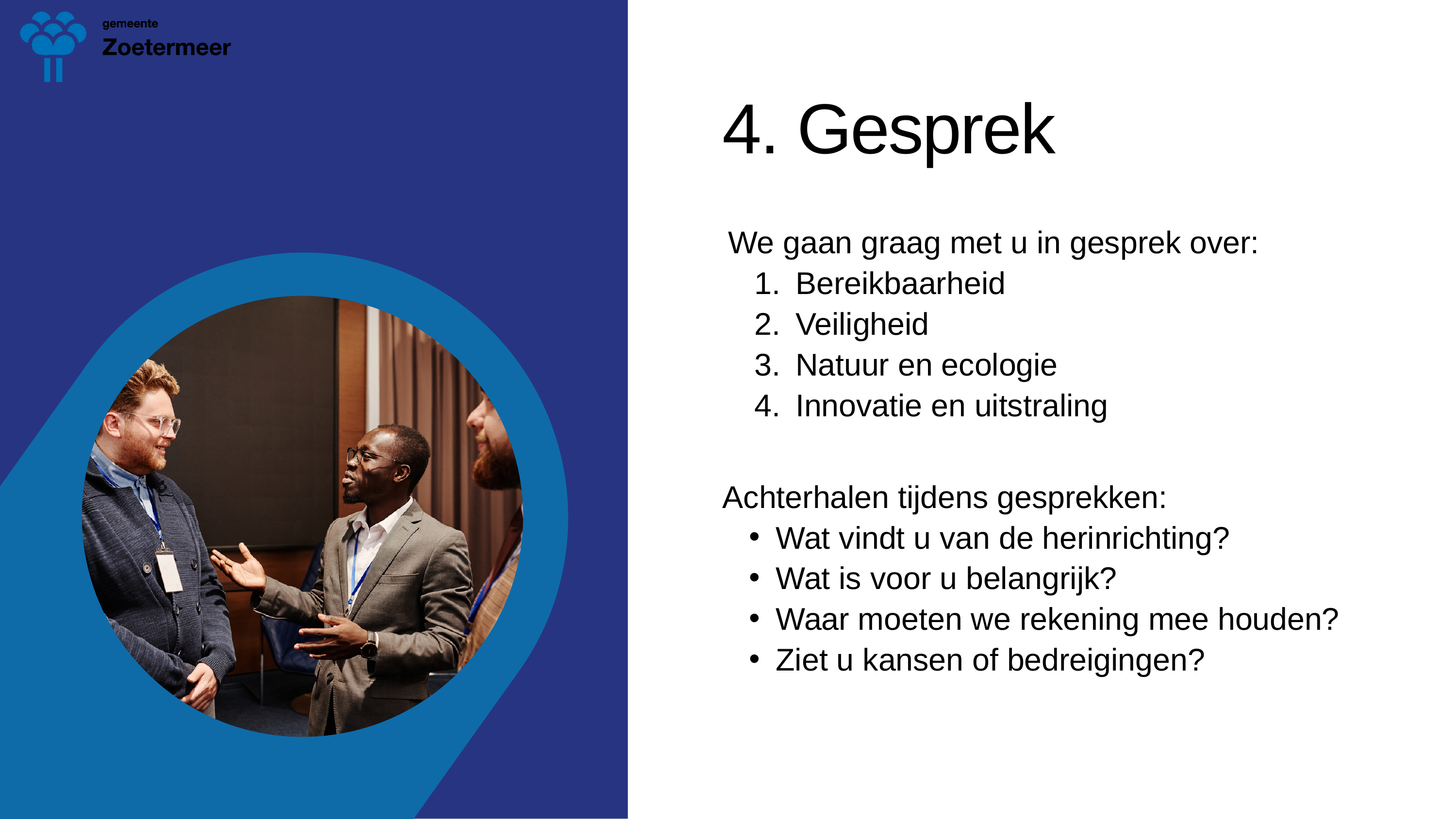

4. Gesprek
We gaan graag met u in gesprek over:
Bereikbaarheid
Veiligheid
Natuur en ecologie
Innovatie en uitstraling

Achterhalen tijdens gesprekken:
Wat vindt u van de herinrichting?
Wat is voor u belangrijk?
Waar moeten we rekening mee houden?
Ziet u kansen of bedreigingen?